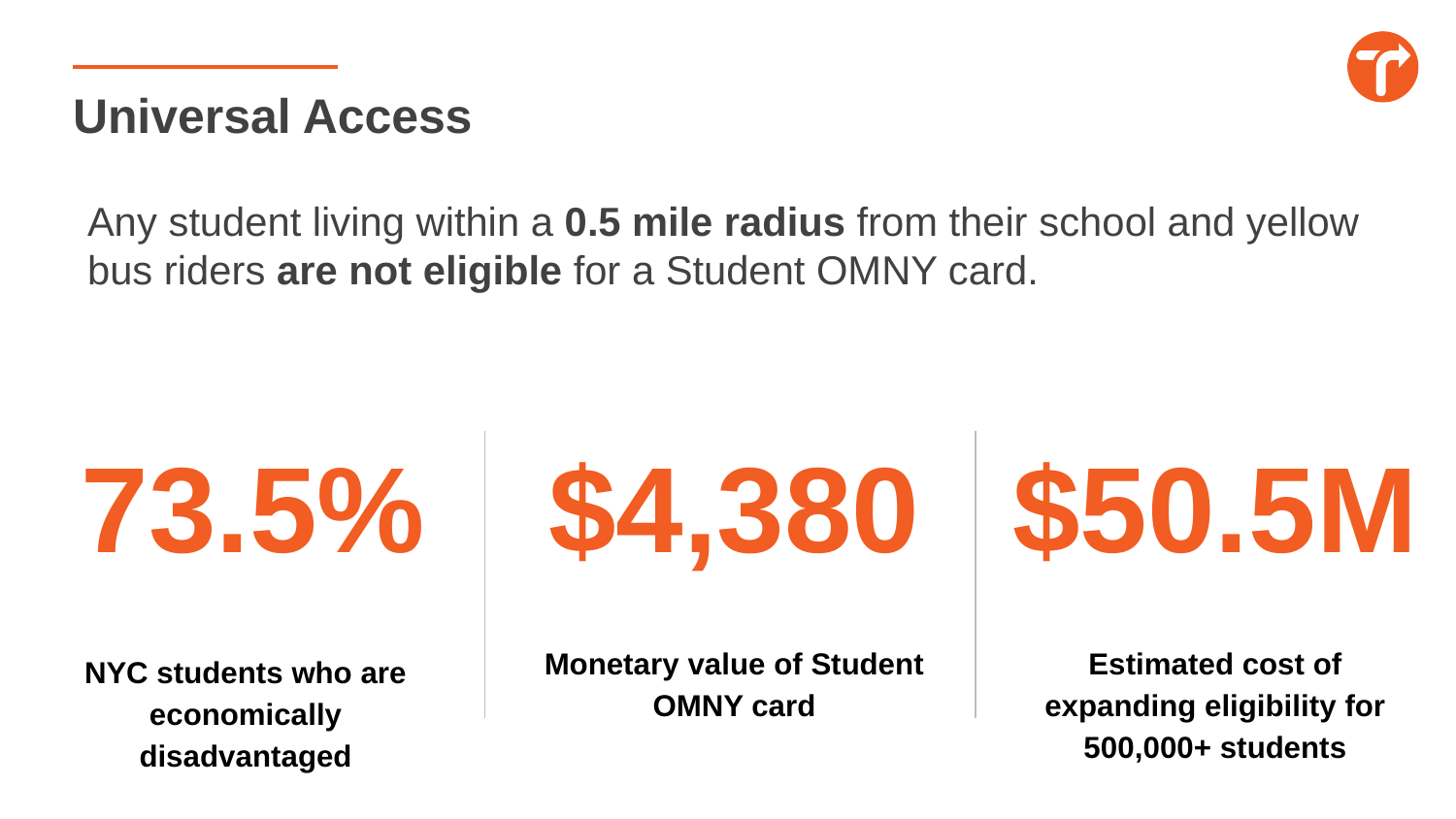

Universal Access
Any student living within a 0.5 mile radius from their school and yellow bus riders are not eligible for a Student OMNY card.
73.5%
$4,380
$50.5M
Monetary value of Student OMNY card
Estimated cost of expanding eligibility for 500,000+ students
NYC students who are economically disadvantaged